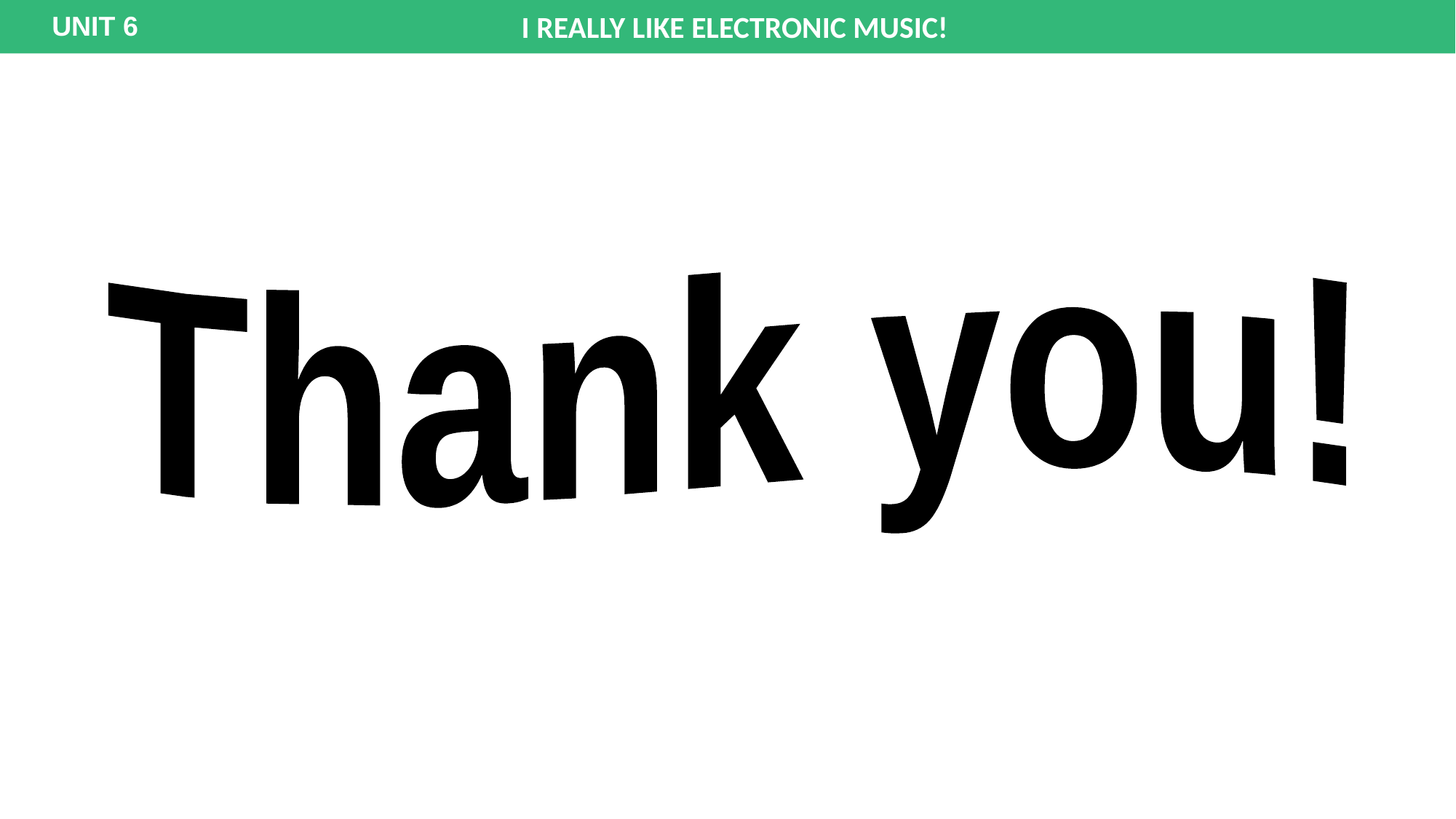

I REALLY LIKE ELECTRONIC MUSIC!
UNIT 6

Thank you!